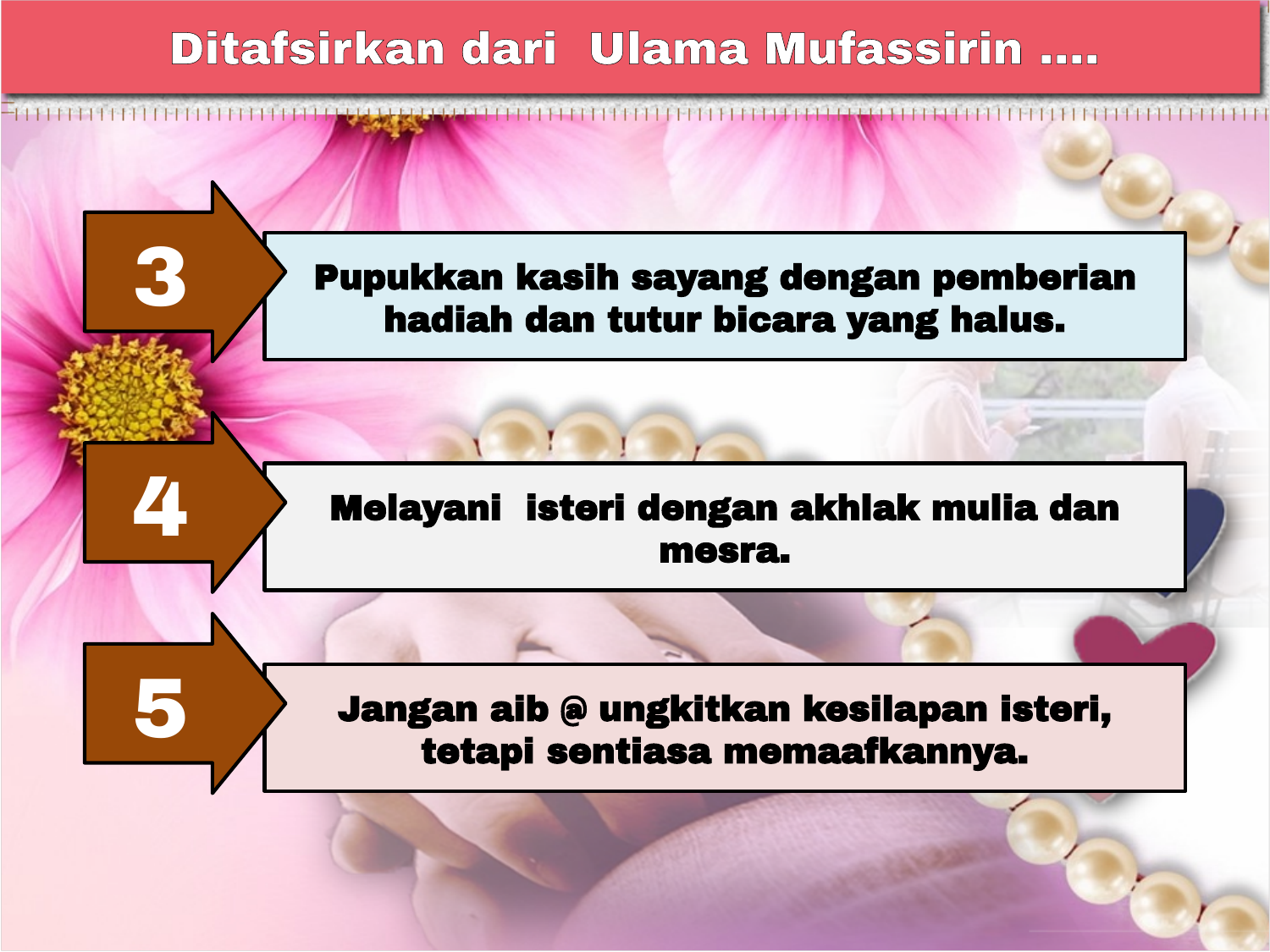

Ditafsirkan dari  Ulama Mufassirin ....
3
Pupukkan kasih sayang dengan pemberian hadiah dan tutur bicara yang halus.
4
Melayani  isteri dengan akhlak mulia dan mesra.
5
Jangan aib @ ungkitkan kesilapan isteri, tetapi sentiasa memaafkannya.